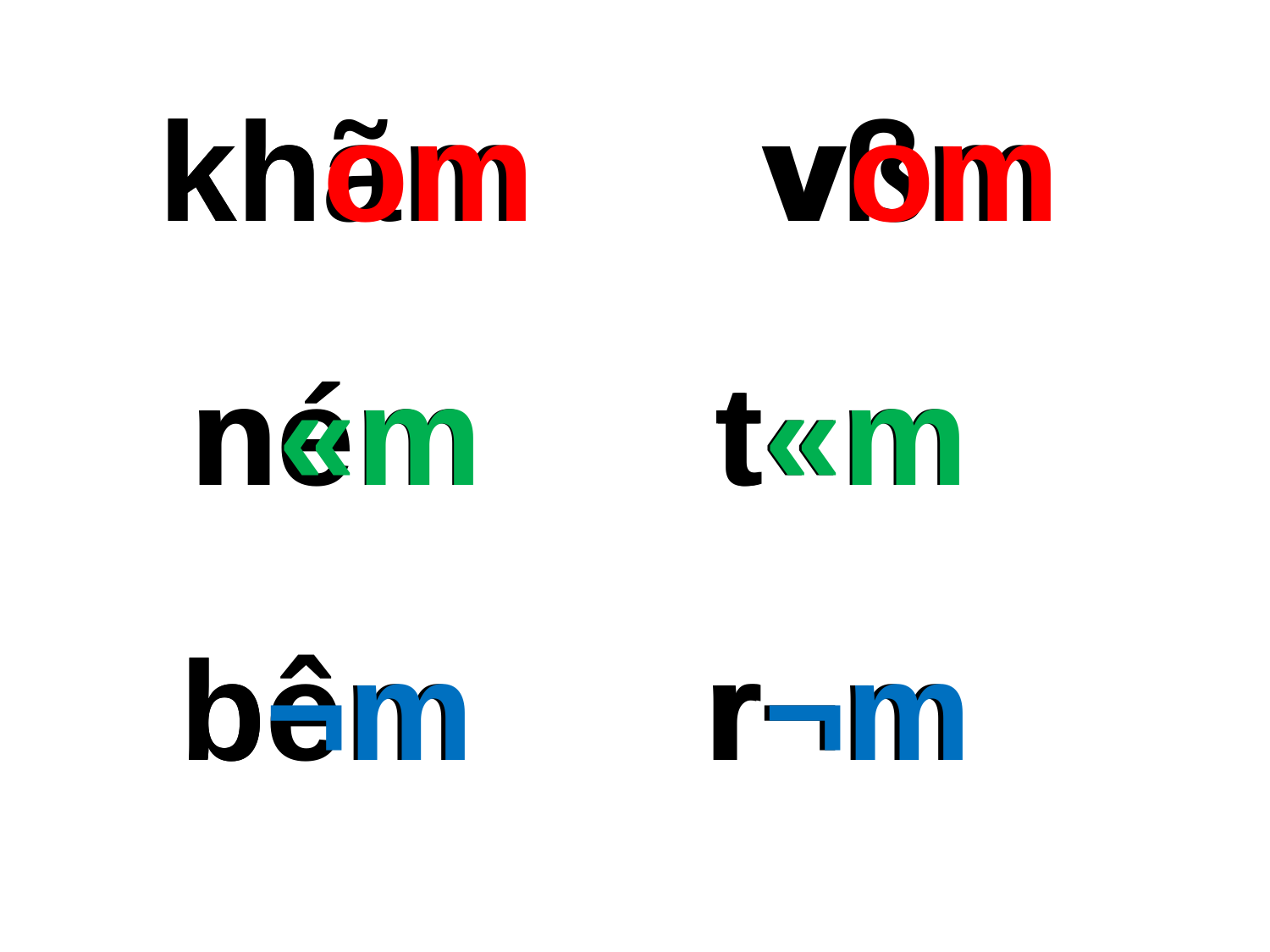

khãm      vßm
    khom      vom
    ném      t«m
n«m      t«m
    bêm      r¬m
    b¬m      r¬m